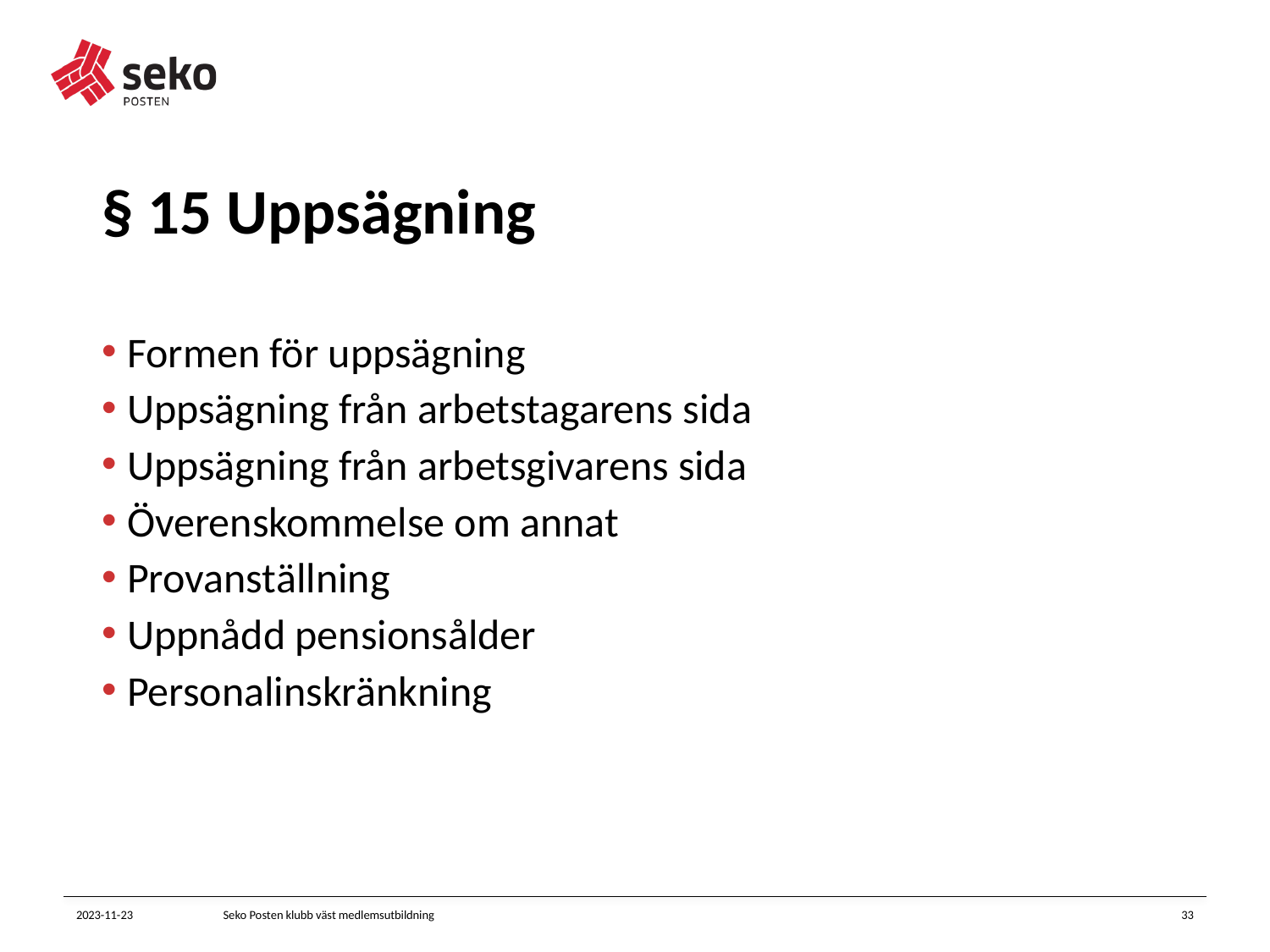

# § 15 Uppsägning
Formen för uppsägning
Uppsägning från arbetstagarens sida
Uppsägning från arbetsgivarens sida
Överenskommelse om annat
Provanställning
Uppnådd pensionsålder
Personalinskränkning

2023-11-23
Seko Posten klubb väst medlemsutbildning
33